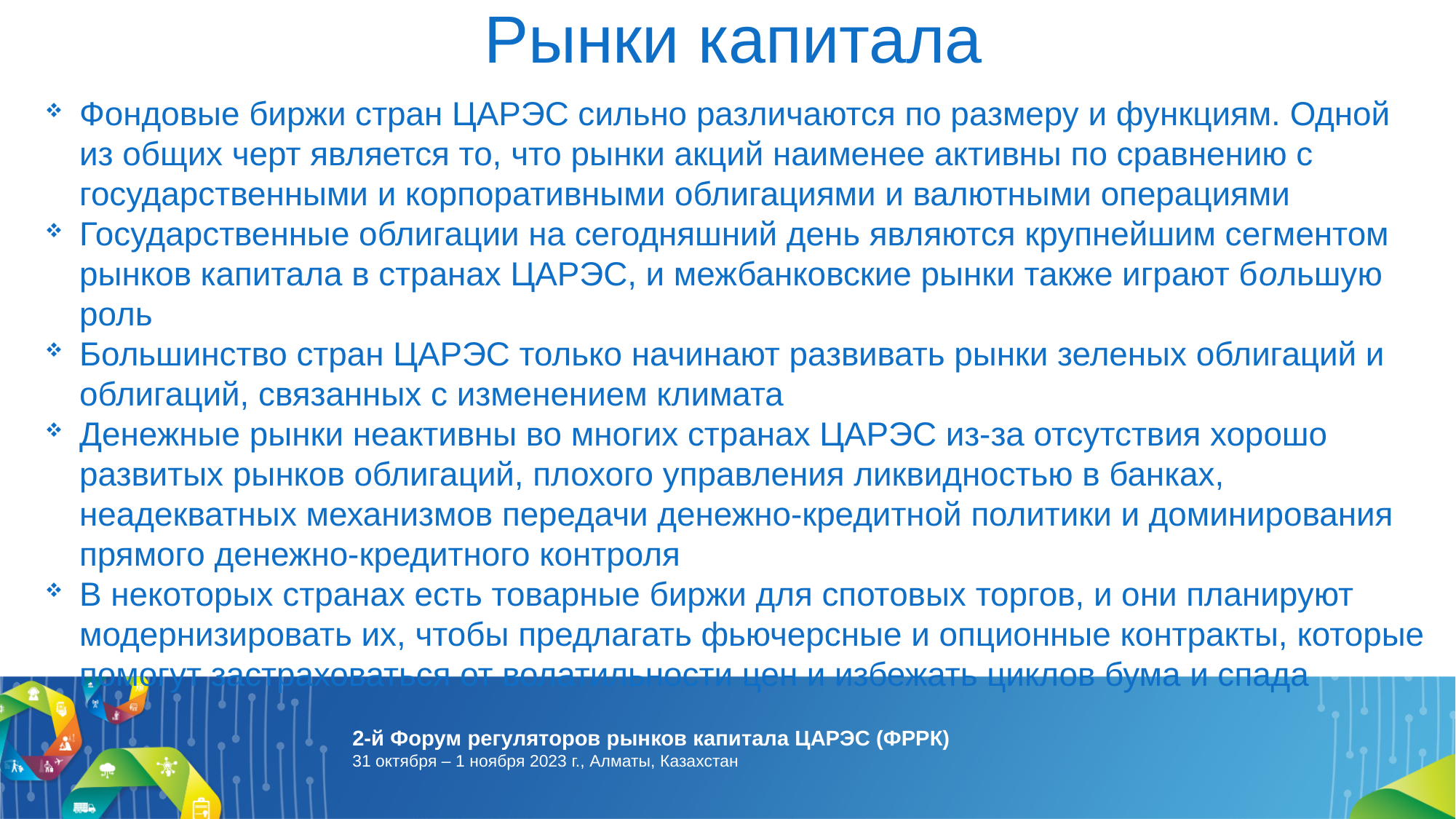

# Рынки капитала
Фондовые биржи стран ЦАРЭС сильно различаются по размеру и функциям. Одной из общих черт является то, что рынки акций наименее активны по сравнению с государственными и корпоративными облигациями и валютными операциями
Государственные облигации на сегодняшний день являются крупнейшим сегментом рынков капитала в странах ЦАРЭС, и межбанковские рынки также играют большую роль
Большинство стран ЦАРЭС только начинают развивать рынки зеленых облигаций и облигаций, связанных с изменением климата
Денежные рынки неактивны во многих странах ЦАРЭС из-за отсутствия хорошо развитых рынков облигаций, плохого управления ликвидностью в банках, неадекватных механизмов передачи денежно-кредитной политики и доминирования прямого денежно-кредитного контроля
В некоторых странах есть товарные биржи для спотовых торгов, и они планируют модернизировать их, чтобы предлагать фьючерсные и опционные контракты, которые помогут застраховаться от волатильности цен и избежать циклов бума и спада